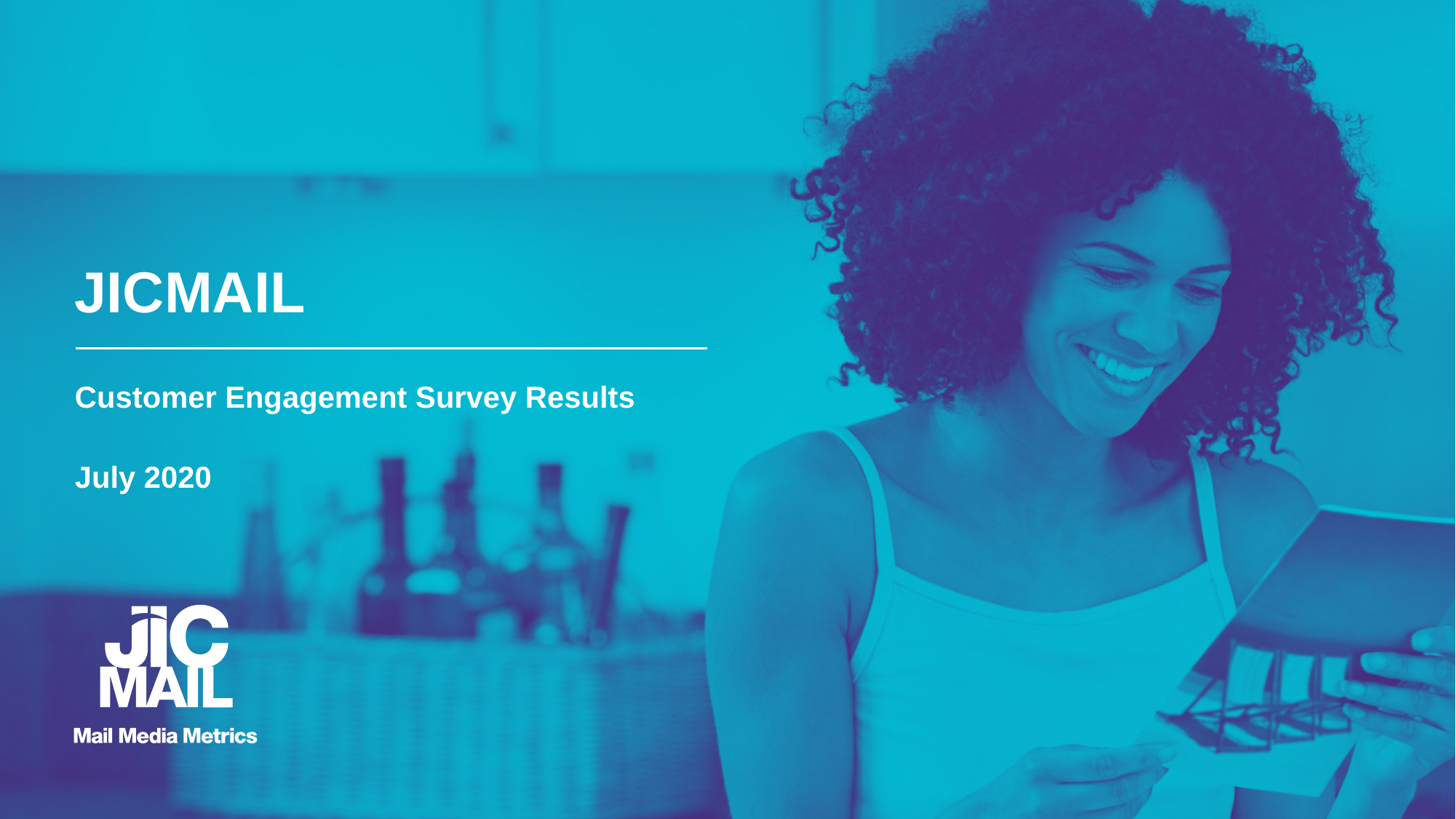

# JICMAIL
Customer Engagement Survey Results

July 2020